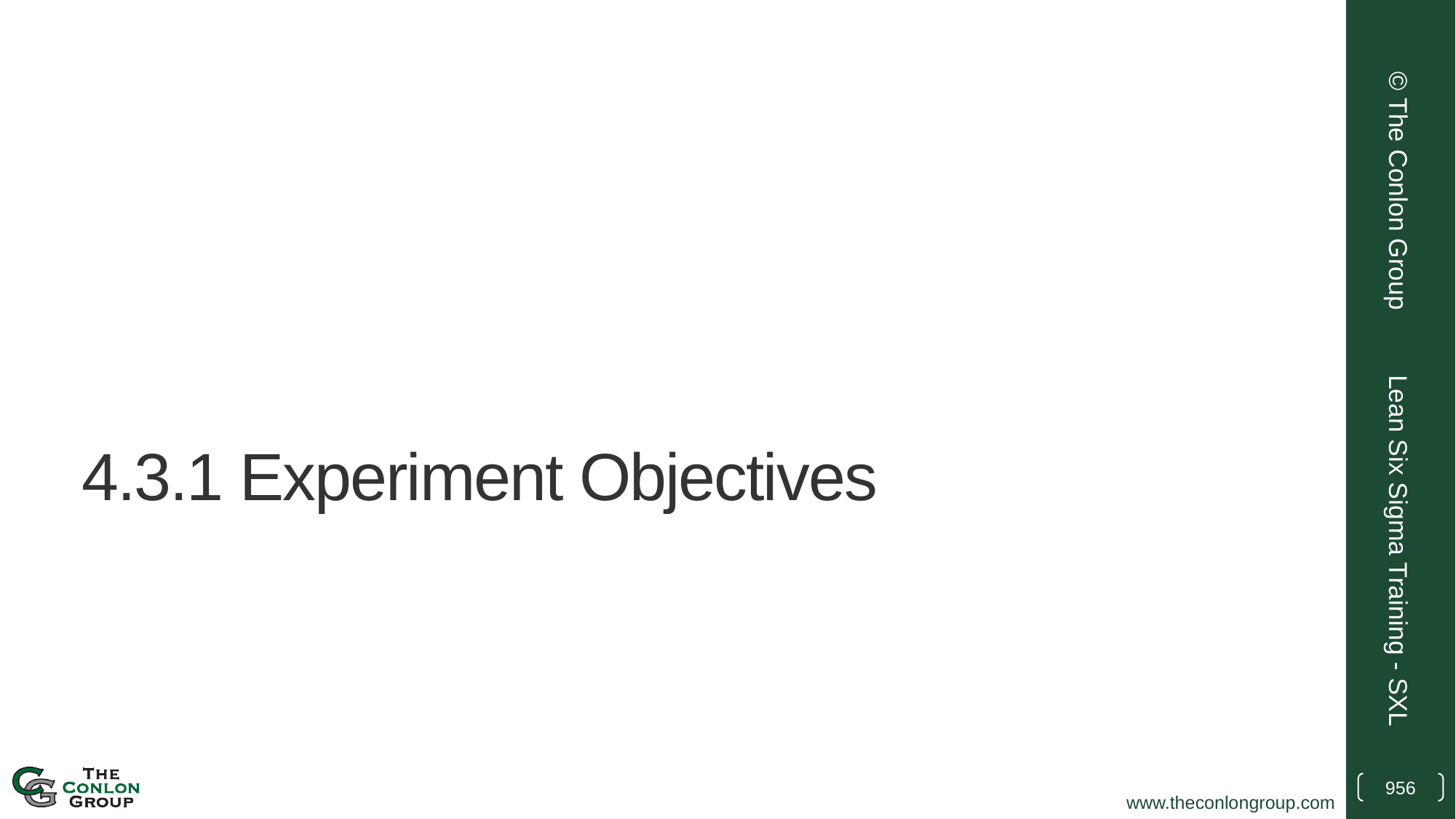

© The Conlon Group
# 4.3.1 Experiment Objectives
Lean Six Sigma Training - SXL
956